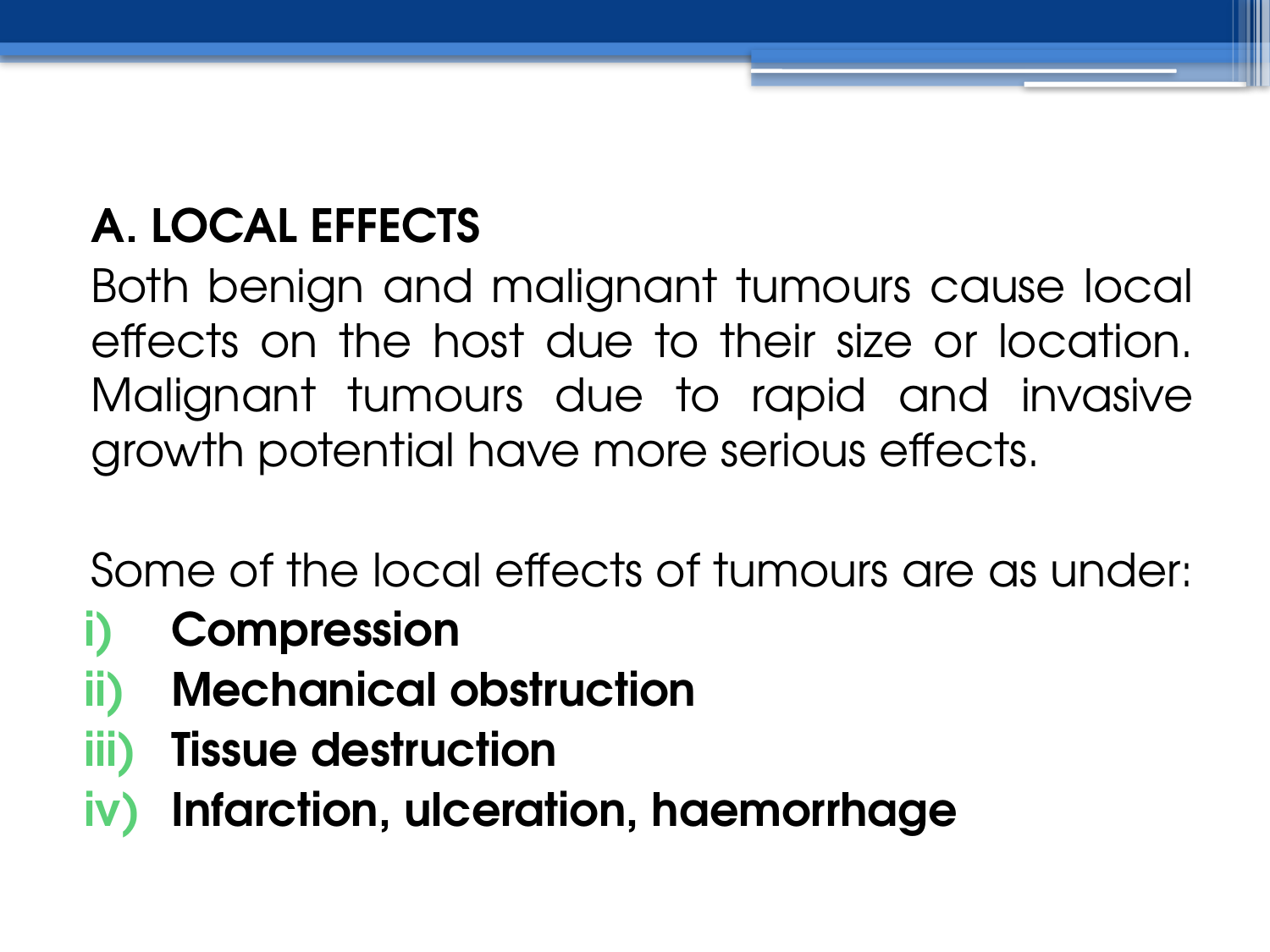

#
A. LOCAL EFFECTS
Both benign and malignant tumours cause local effects on the host due to their size or location. Malignant tumours due to rapid and invasive growth potential have more serious effects.

Some of the local effects of tumours are as under:
Compression
Mechanical obstruction
Tissue destruction
Infarction, ulceration, haemorrhage